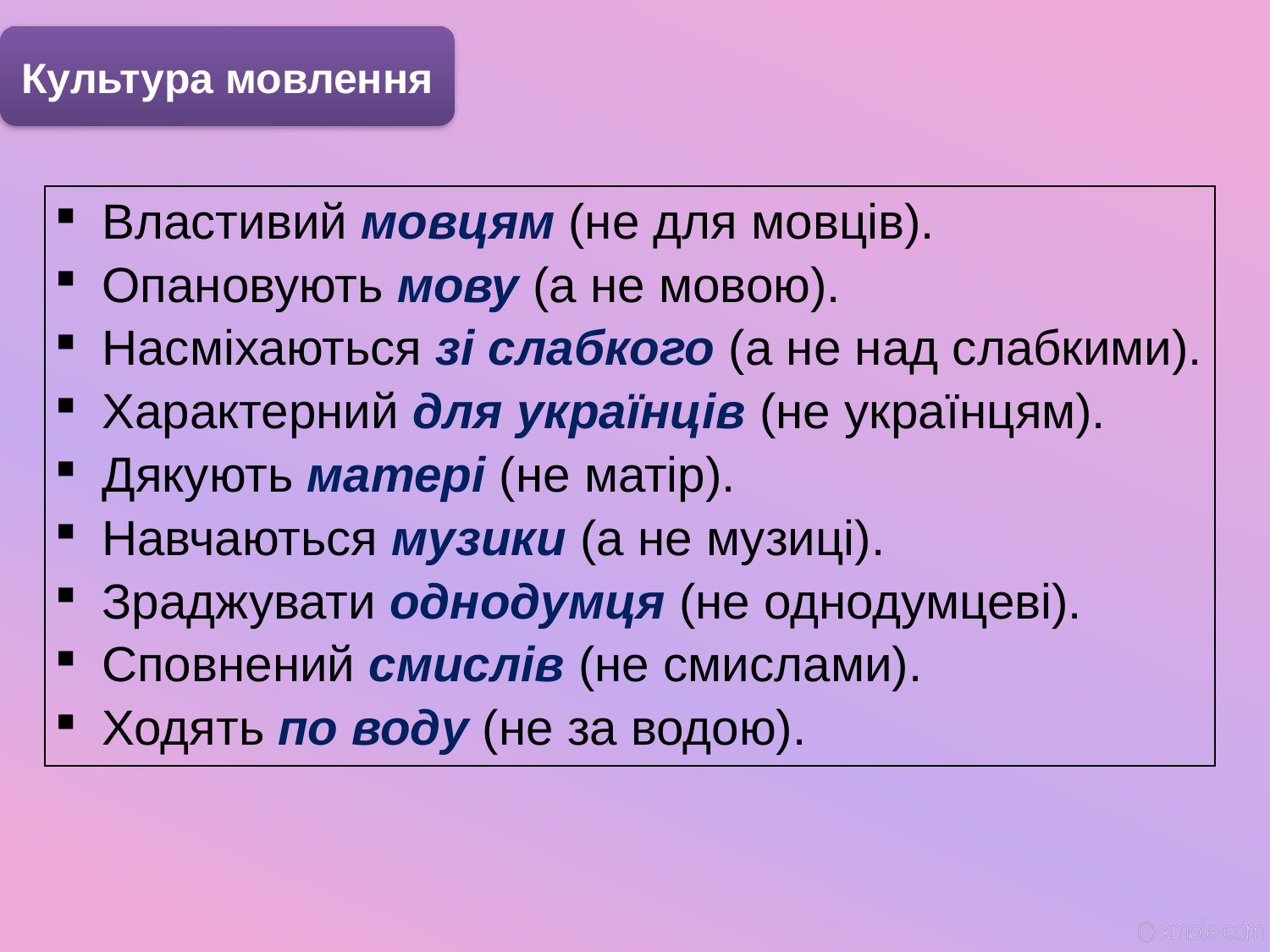

Культура мовлення
| Властивий мовцям (не для мовців). Опановують мову (а не мовою). Насміхаються зі слабкого (а не над слабкими). Характерний для українців (не українцям). Дякують матері (не матір). Навчаються музики (а не музиці). Зраджувати однодумця (не однодумцеві). Сповнений смислів (не смислами). Ходять по воду (не за водою). |
| --- |